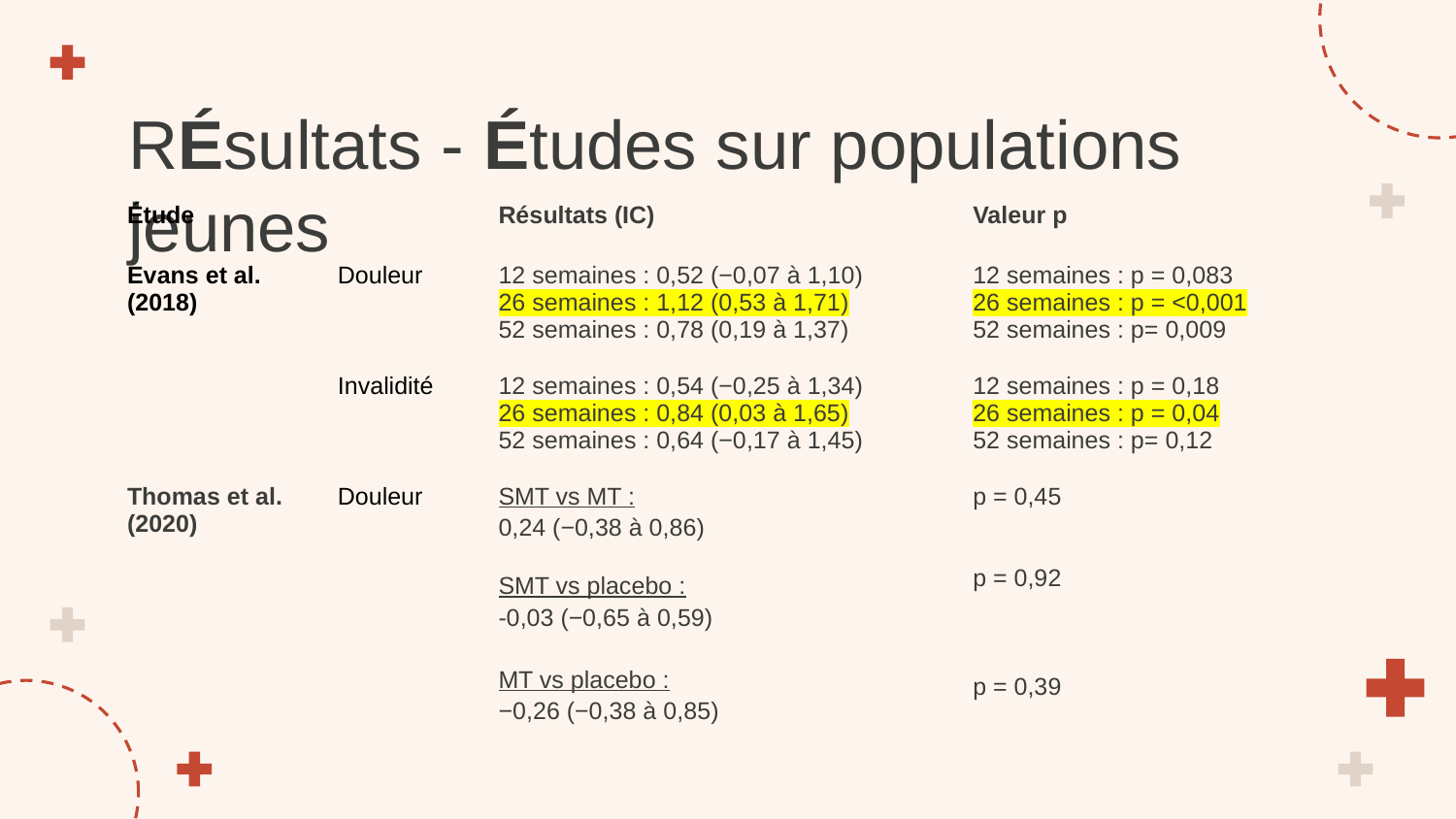

# RÉsultats - Études sur populations jeunes
| Étude |  | Résultats (IC) | Valeur p |
| --- | --- | --- | --- |
| Evans et al. (2018) | Douleur | 12 semaines : 0,52 (−0,07 à 1,10) 26 semaines : 1,12 (0,53 à 1,71) 52 semaines : 0,78 (0,19 à 1,37) | 12 semaines : p = 0,083 26 semaines : p = <0,001 52 semaines : p= 0,009 |
|  | Invalidité | 12 semaines : 0,54 (−0,25 à 1,34) 26 semaines : 0,84 (0,03 à 1,65) 52 semaines : 0,64 (−0,17 à 1,45) | 12 semaines : p = 0,18 26 semaines : p = 0,04 52 semaines : p= 0,12 |
| Thomas et al. (2020) | Douleur | SMT vs MT : 0,24 (−0,38 à 0,86) SMT vs placebo : -0,03 (−0,65 à 0,59) MT vs placebo : −0,26 (−0,38 à 0,85) | p = 0,45 p = 0,92 p = 0,39 |